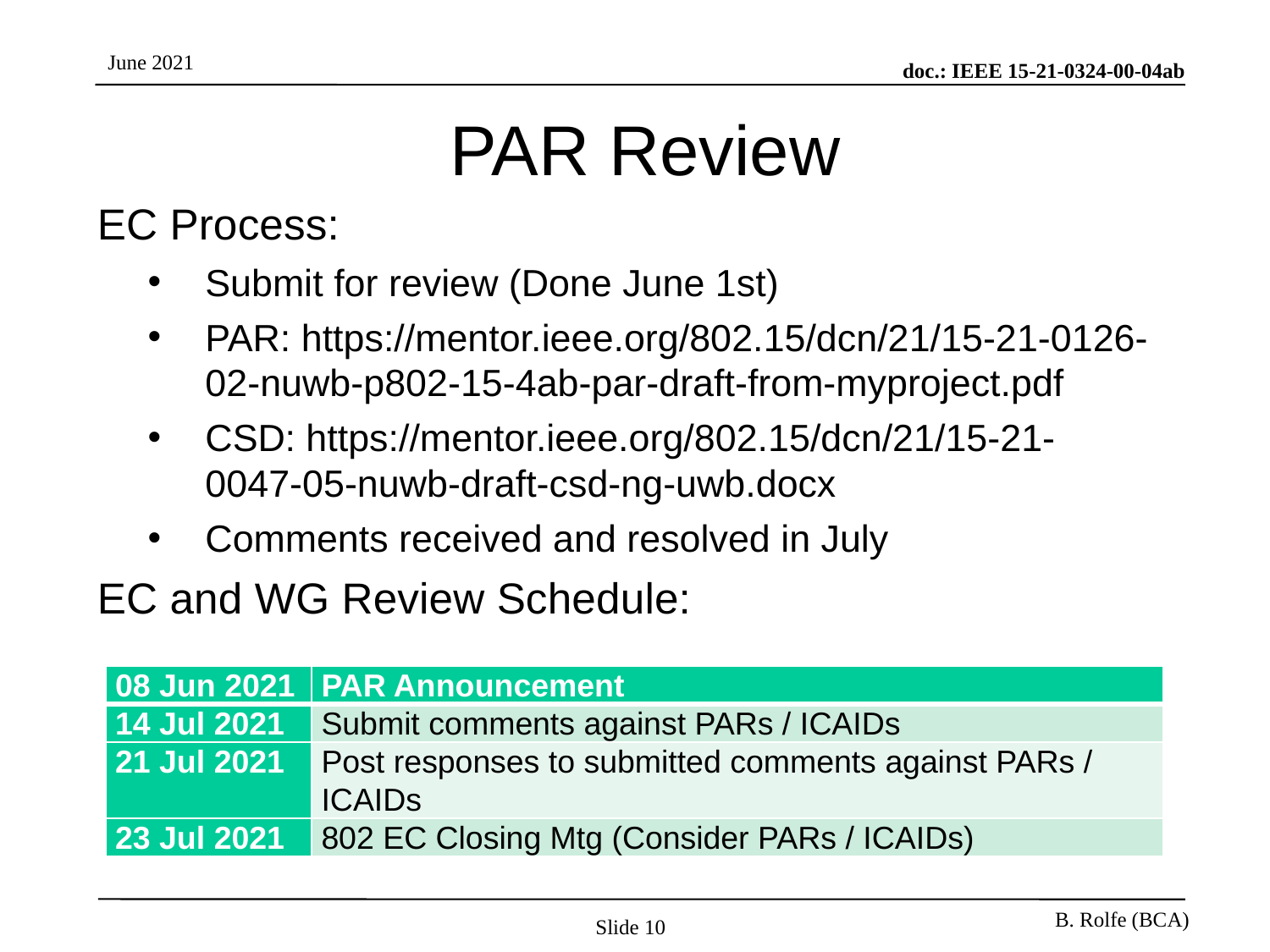

# PAR Review
EC Process:
Submit for review (Done June 1st)
PAR: https://mentor.ieee.org/802.15/dcn/21/15-21-0126-02-nuwb-p802-15-4ab-par-draft-from-myproject.pdf
CSD: https://mentor.ieee.org/802.15/dcn/21/15-21-0047-05-nuwb-draft-csd-ng-uwb.docx
Comments received and resolved in July
EC and WG Review Schedule:

| 08 Jun 2021 | PAR Announcement |
| --- | --- |
| 14 Jul 2021 | Submit comments against PARs / ICAIDs |
| 21 Jul 2021 | Post responses to submitted comments against PARs / ICAIDs |
| 23 Jul 2021 | 802 EC Closing Mtg (Consider PARs / ICAIDs) |
Slide 10